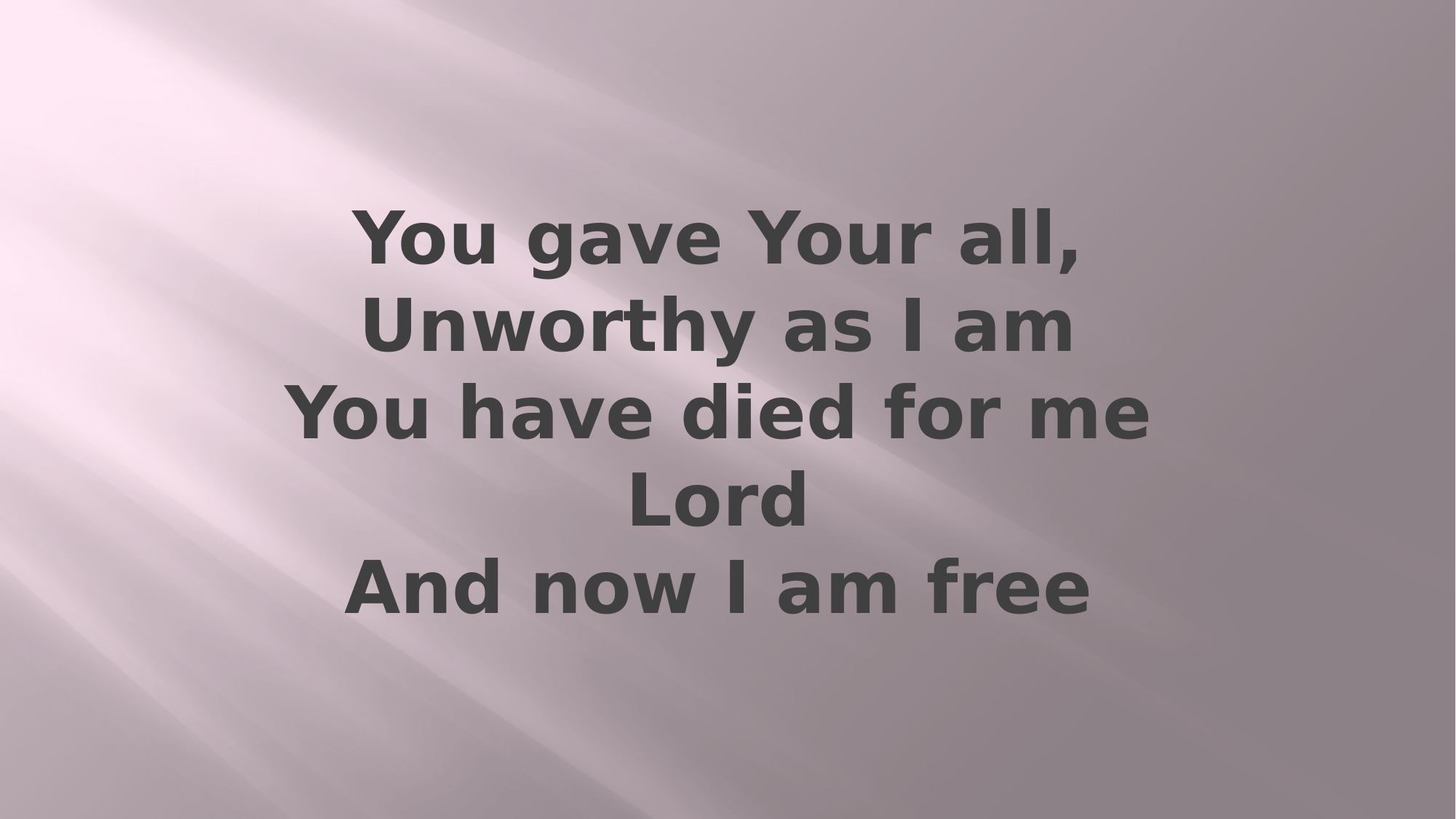

# You gave Your all, Unworthy as I am You have died for me Lord And now I am free